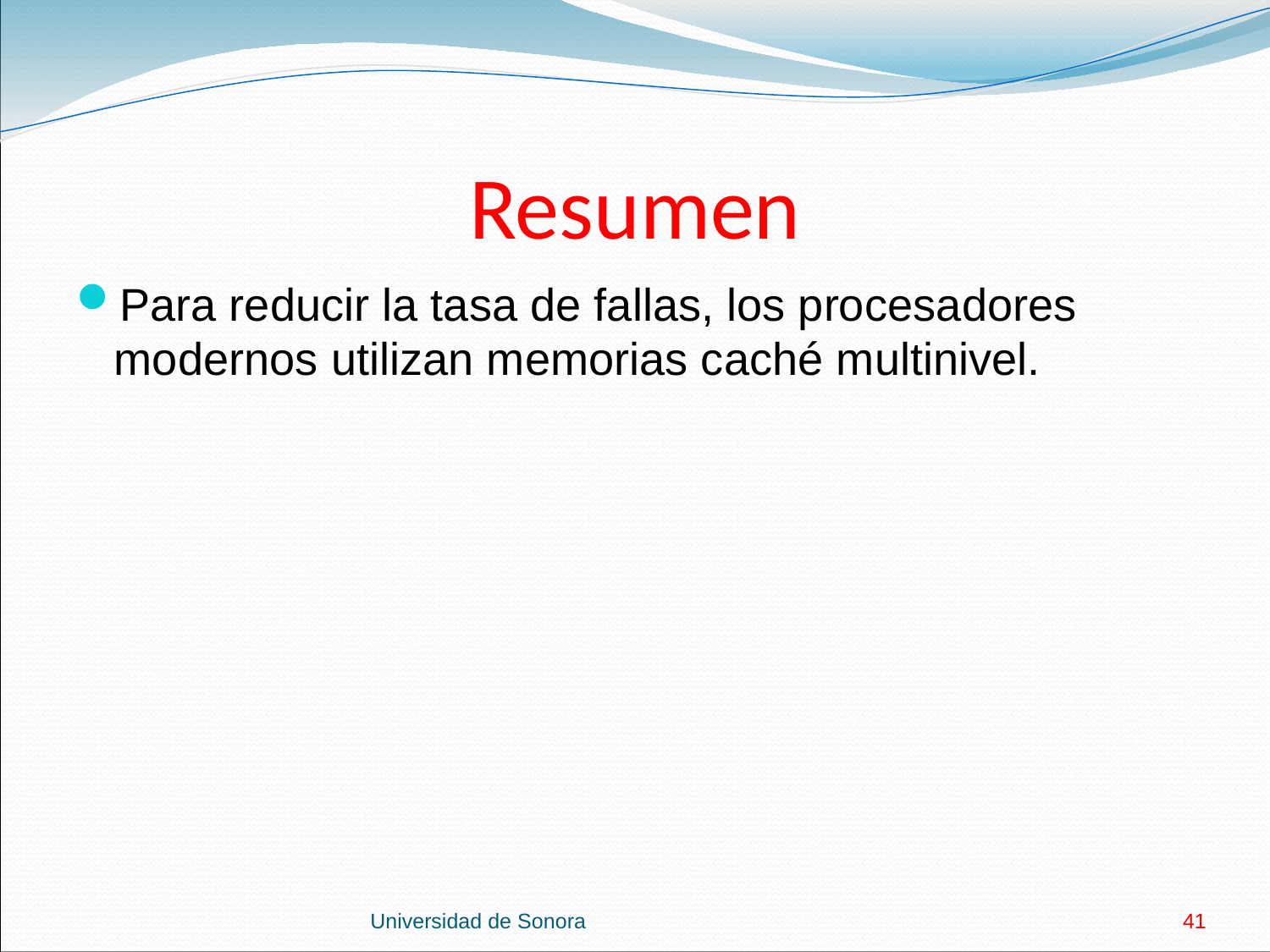

# Resumen
Para reducir la tasa de fallas, los procesadores modernos utilizan memorias caché multinivel.

Universidad de Sonora
41